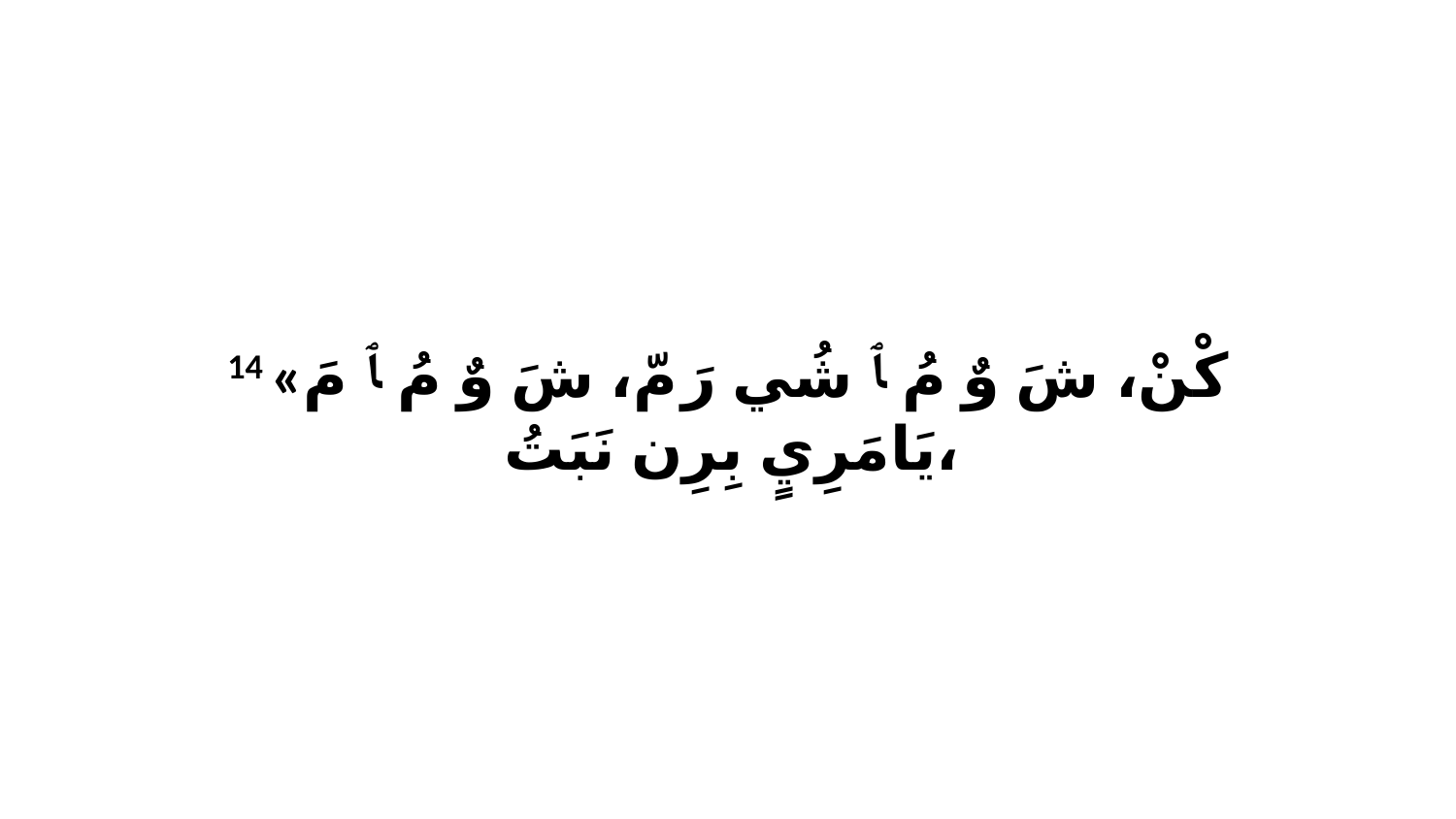

14 «كْنْ، شَ وٌ مُ ﭑ شُي رَ مّ، شَ وٌ مُ ﭑ مَ يَامَرِيٍ بِرِن نَبَتُ،